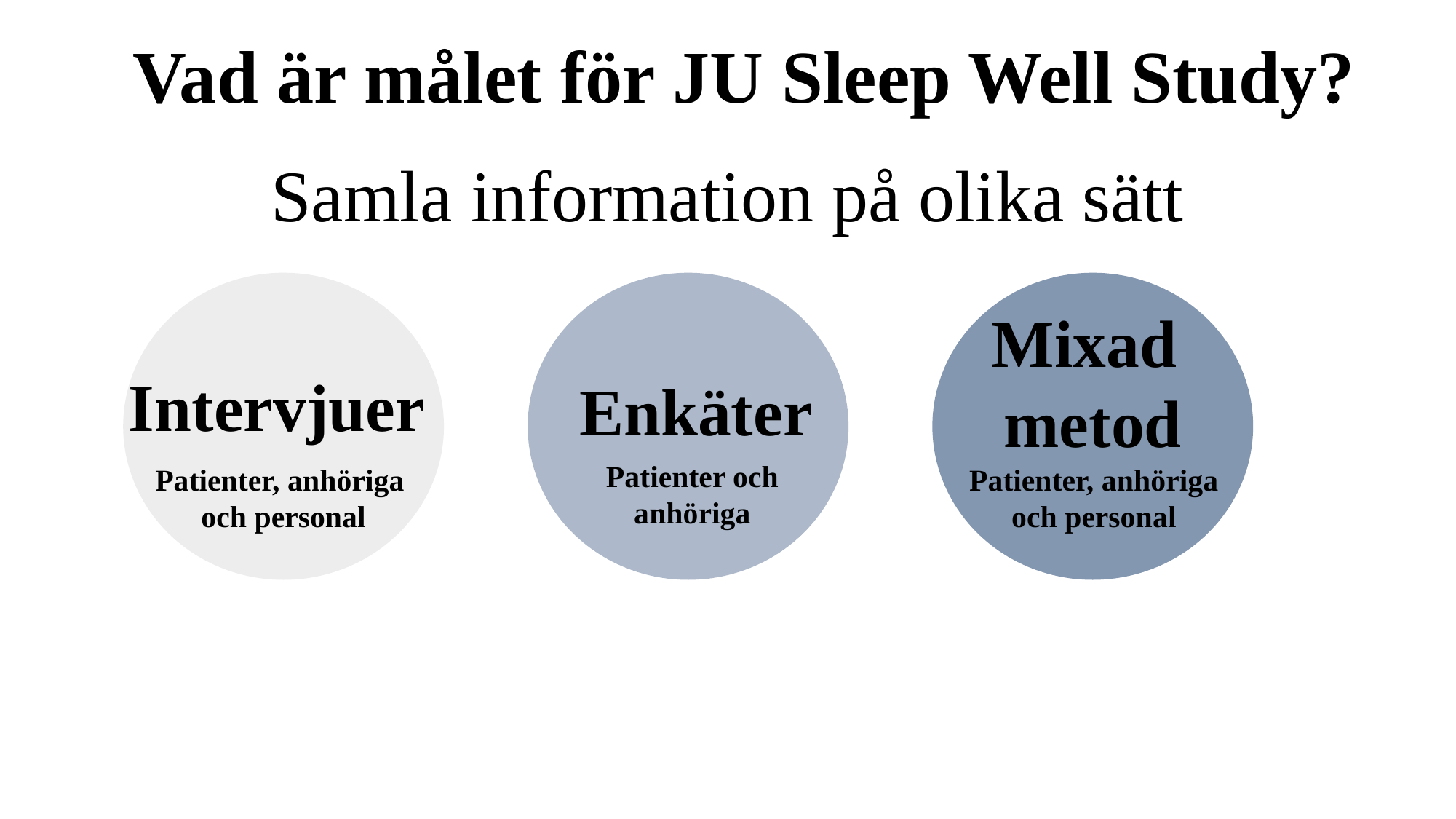

# Vad är målet för JU Sleep Well Study?
Samla information på olika sätt

Mixad
metod
Intervjuer
Enkäter
Patienter och
anhöriga
Patienter, anhöriga
och personal
Patienter, anhöriga
och personal